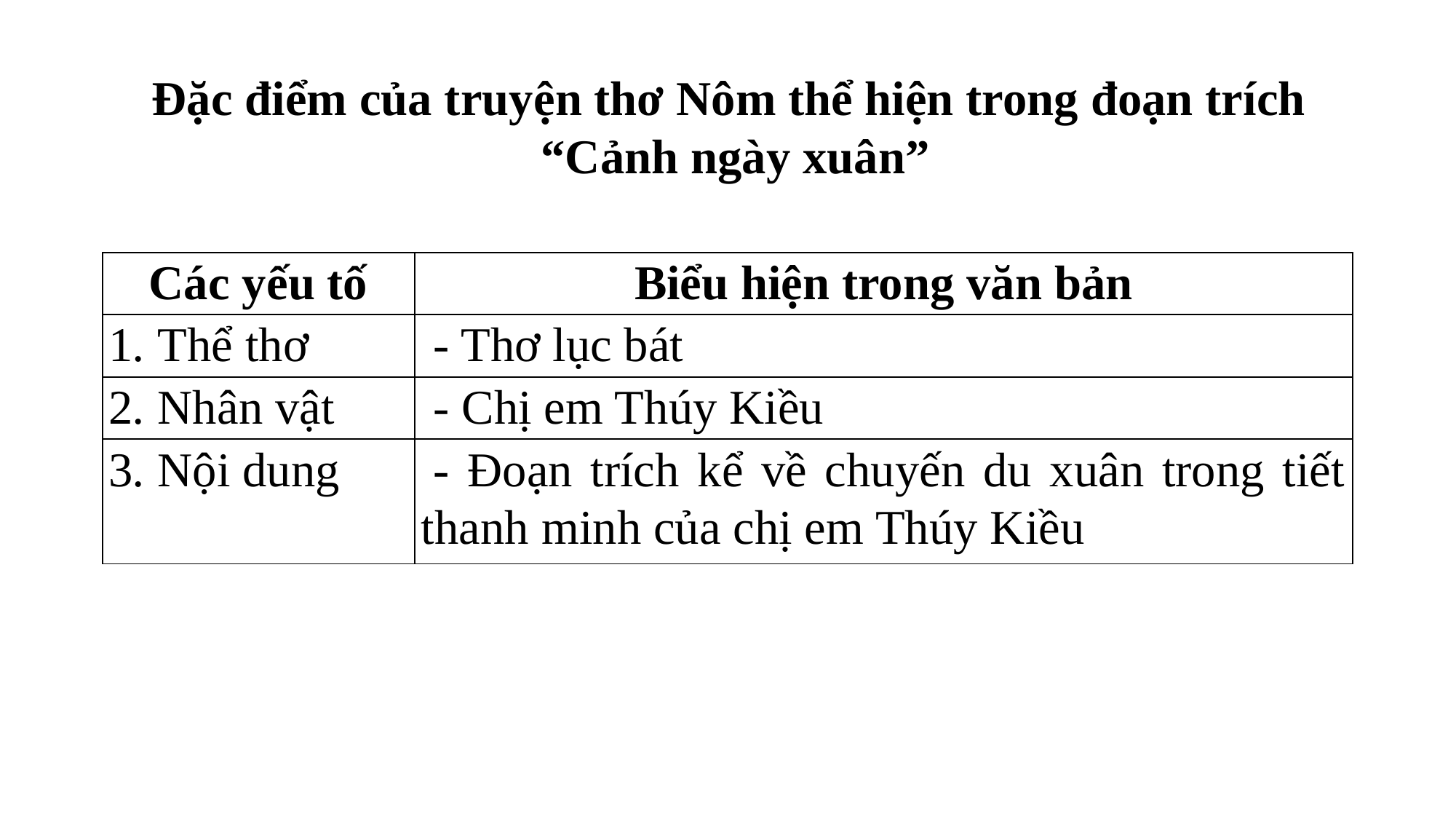

Đặc điểm của truyện thơ Nôm thể hiện trong đoạn trích
“Cảnh ngày xuân”
| Các yếu tố | Biểu hiện trong văn bản |
| --- | --- |
| 1. Thể thơ | - Thơ lục bát |
| 2. Nhân vật | - Chị em Thúy Kiều |
| 3. Nội dung | - Đoạn trích kể về chuyến du xuân trong tiết thanh minh của chị em Thúy Kiều |